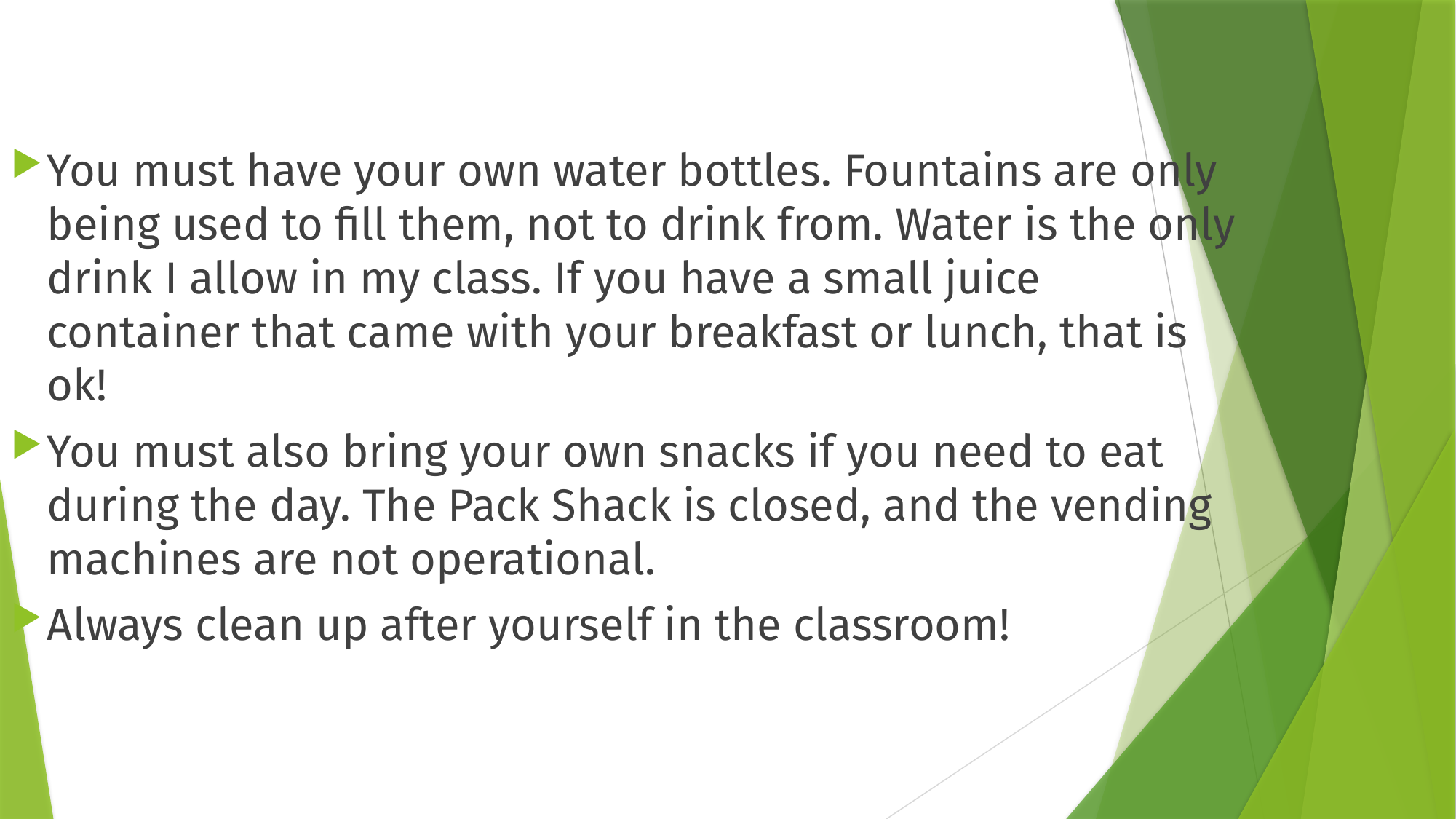

You must have your own water bottles. Fountains are only being used to fill them, not to drink from. Water is the only drink I allow in my class. If you have a small juice container that came with your breakfast or lunch, that is ok!
You must also bring your own snacks if you need to eat during the day. The Pack Shack is closed, and the vending machines are not operational.
Always clean up after yourself in the classroom!